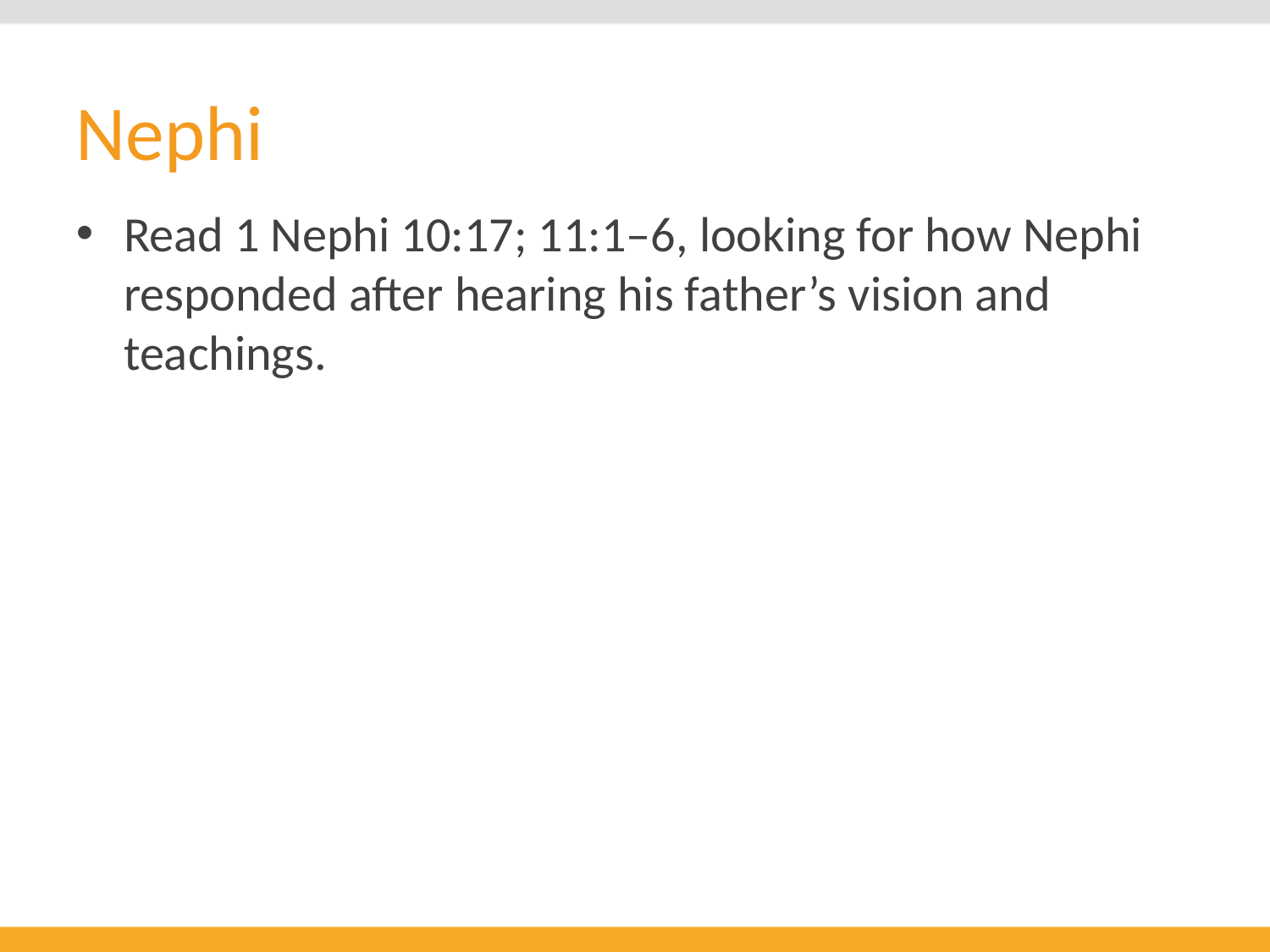

# Nephi
Read 1 Nephi 10:17; 11:1–6, looking for how Nephi responded after hearing his father’s vision and teachings.